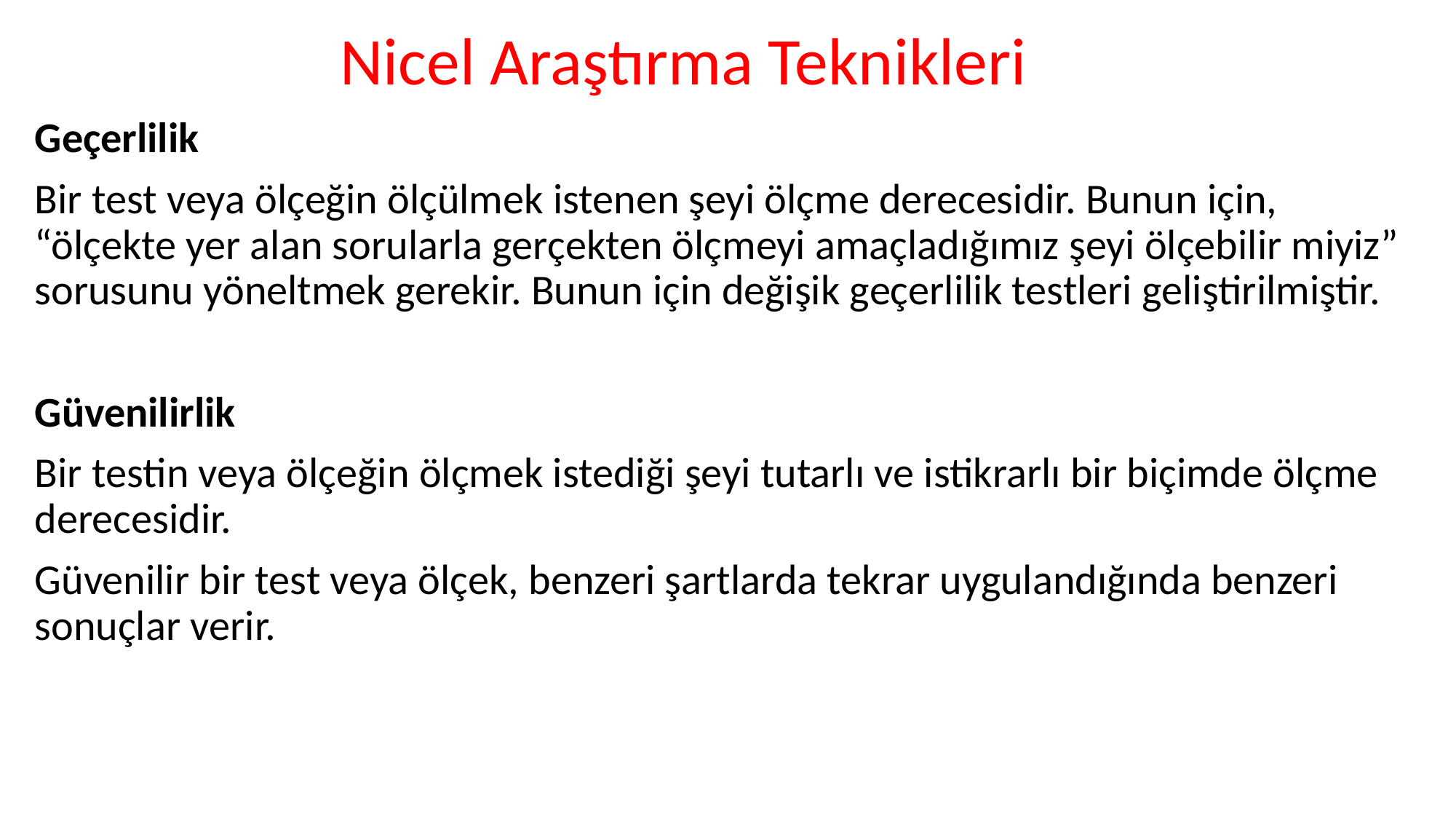

# Nicel Araştırma Teknikleri
Geçerlilik
Bir test veya ölçeğin ölçülmek istenen şeyi ölçme derecesidir. Bunun için, “ölçekte yer alan sorularla gerçekten ölçmeyi amaçladığımız şeyi ölçebilir miyiz” sorusunu yöneltmek gerekir. Bunun için değişik geçerlilik testleri geliştirilmiştir.

Güvenilirlik
Bir testin veya ölçeğin ölçmek istediği şeyi tutarlı ve istikrarlı bir biçimde ölçme derecesidir.
Güvenilir bir test veya ölçek, benzeri şartlarda tekrar uygulandığında benzeri sonuçlar verir.